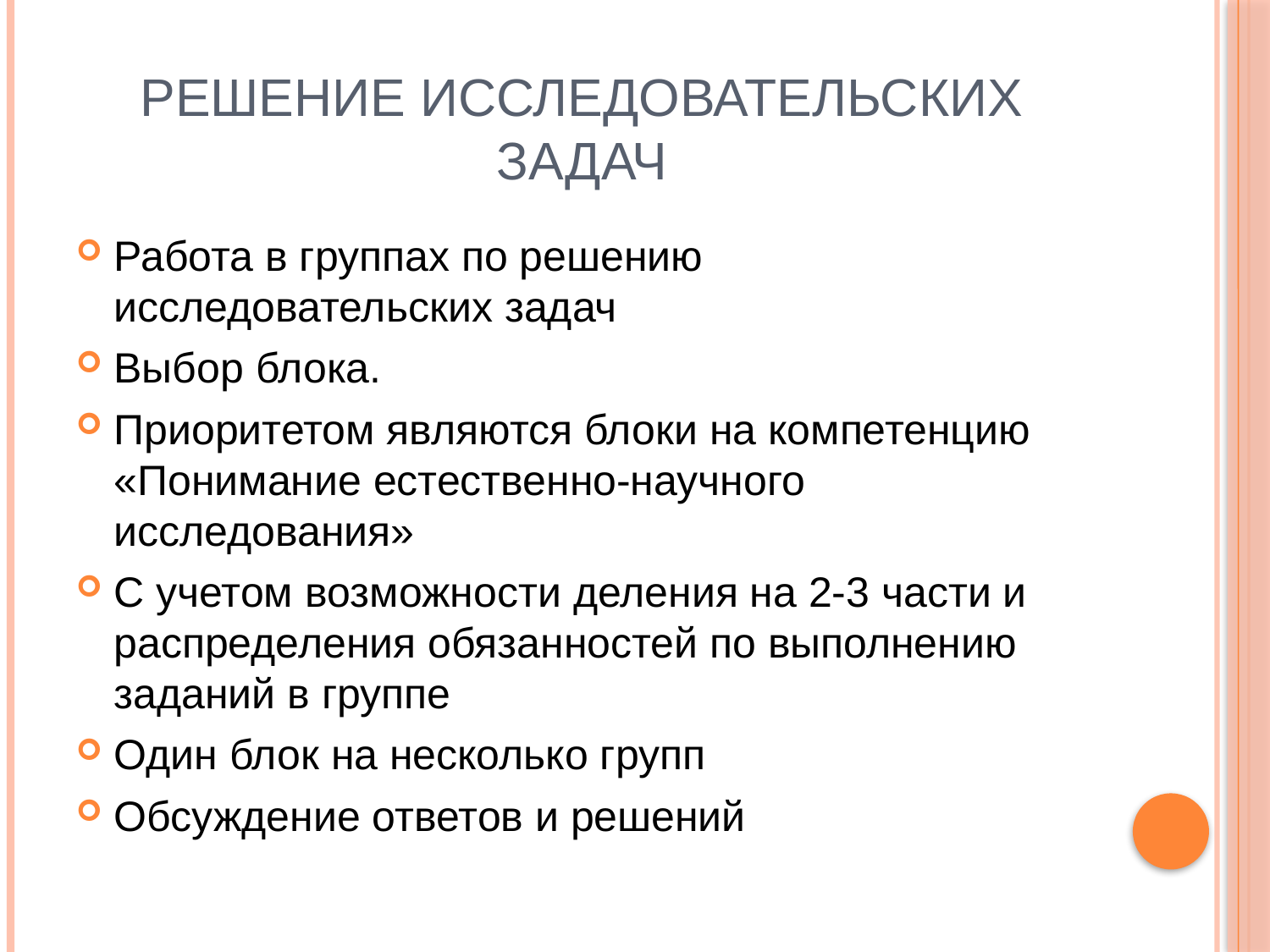

# Решение исследовательских задач
Работа в группах по решению исследовательских задач
Выбор блока.
Приоритетом являются блоки на компетенцию «Понимание естественно-научного исследования»
С учетом возможности деления на 2-3 части и распределения обязанностей по выполнению заданий в группе
Один блок на несколько групп
Обсуждение ответов и решений